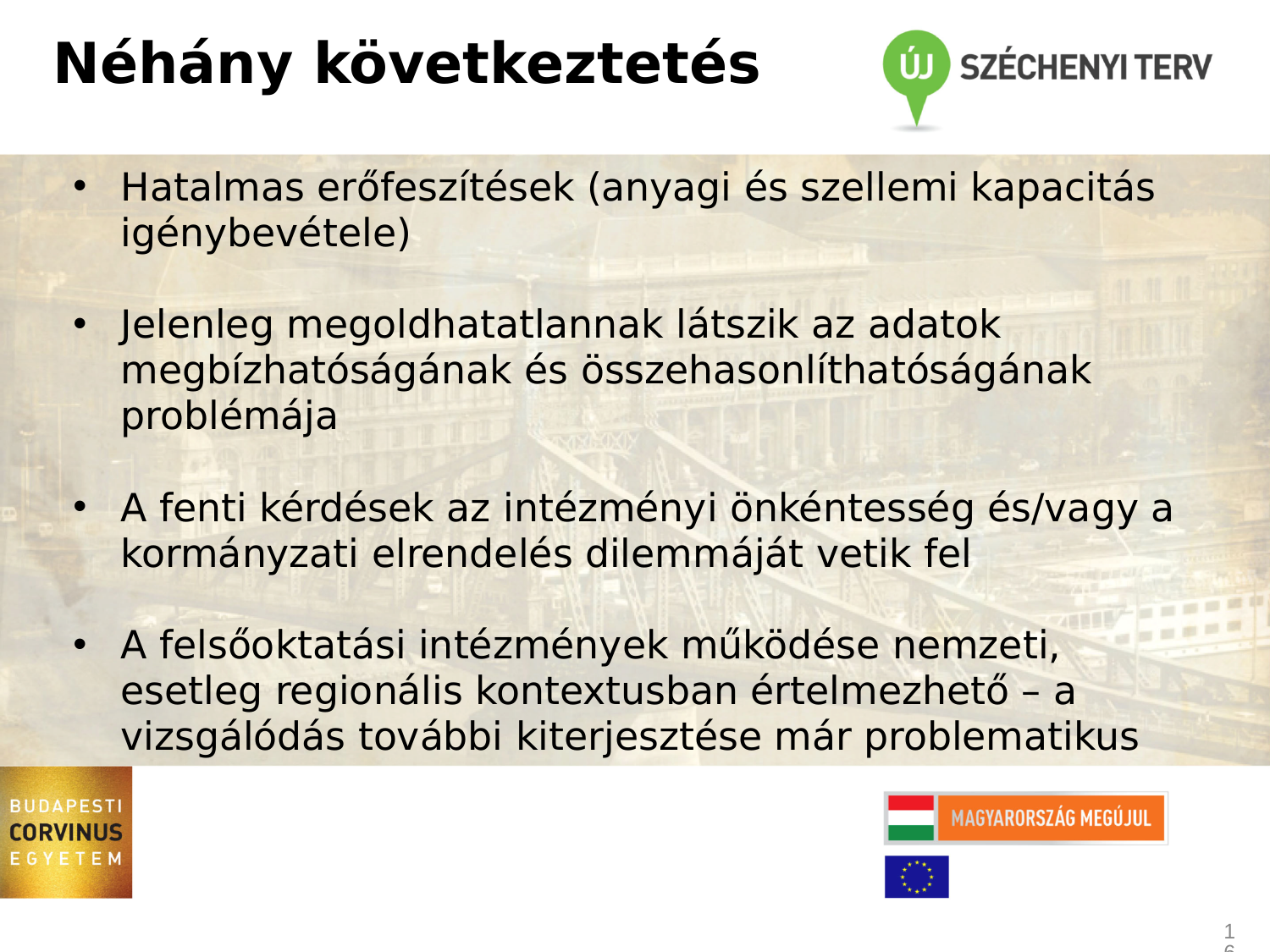

# Néhány következtetés
Hatalmas erőfeszítések (anyagi és szellemi kapacitás igénybevétele)

Jelenleg megoldhatatlannak látszik az adatok megbízhatóságának és összehasonlíthatóságának problémája

A fenti kérdések az intézményi önkéntesség és/vagy a kormányzati elrendelés dilemmáját vetik fel

A felsőoktatási intézmények működése nemzeti, esetleg regionális kontextusban értelmezhető – a vizsgálódás további kiterjesztése már problematikus
16